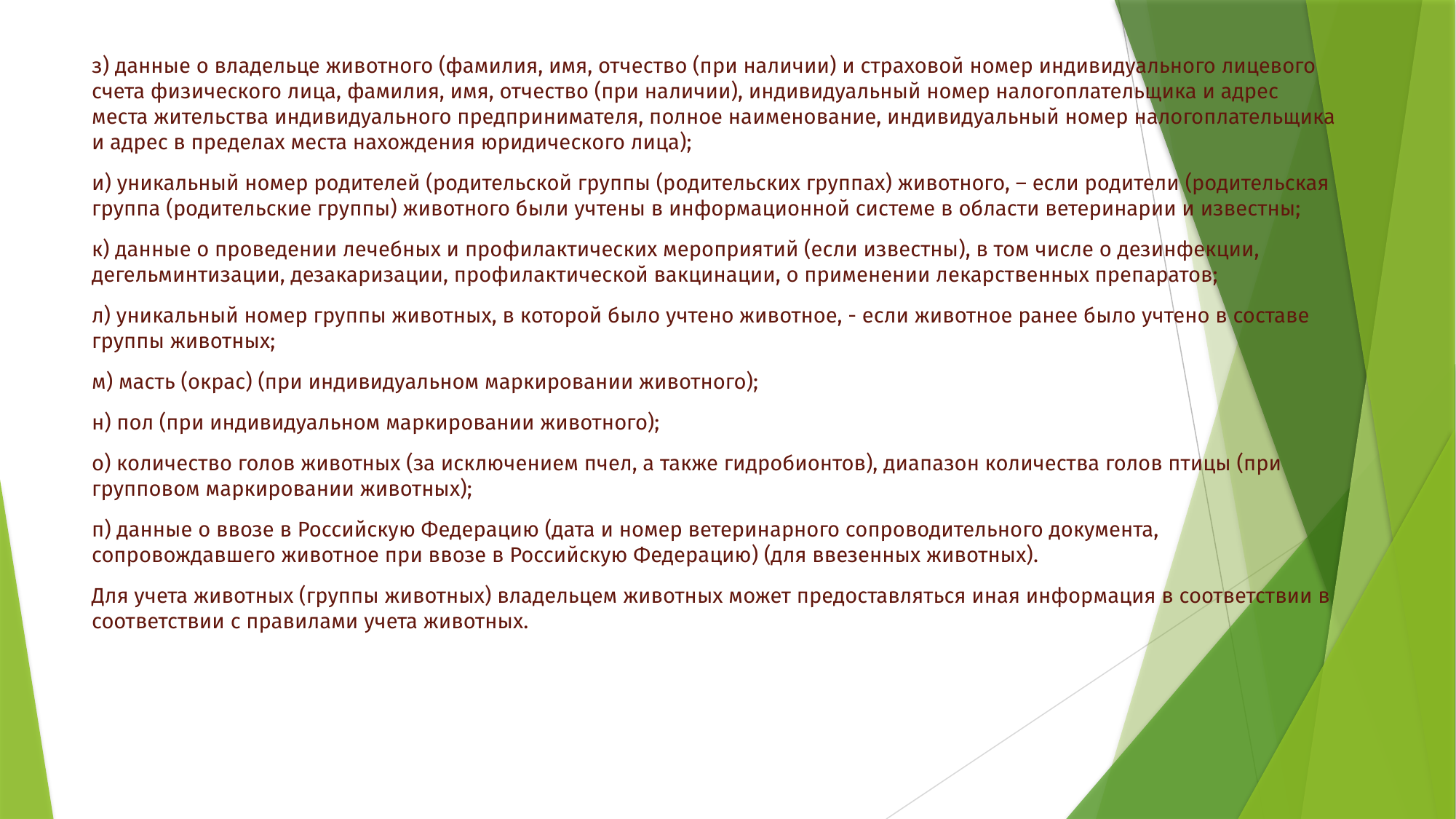

з) данные о владельце животного (фамилия, имя, отчество (при наличии) и страховой номер индивидуального лицевого счета физического лица, фамилия, имя, отчество (при наличии), индивидуальный номер налогоплательщика и адрес места жительства индивидуального предпринимателя, полное наименование, индивидуальный номер налогоплательщика и адрес в пределах места нахождения юридического лица);
и) уникальный номер родителей (родительской группы (родительских группах) животного, – если родители (родительская группа (родительские группы) животного были учтены в информационной системе в области ветеринарии и известны;
к) данные о проведении лечебных и профилактических мероприятий (если известны), в том числе о дезинфекции, дегельминтизации, дезакаризации, профилактической вакцинации, о применении лекарственных препаратов;
л) уникальный номер группы животных, в которой было учтено животное, - если животное ранее было учтено в составе группы животных;
м) масть (окрас) (при индивидуальном маркировании животного);
н) пол (при индивидуальном маркировании животного);
о) количество голов животных (за исключением пчел, а также гидробионтов), диапазон количества голов птицы (при групповом маркировании животных);
п) данные о ввозе в Российскую Федерацию (дата и номер ветеринарного сопроводительного документа, сопровождавшего животное при ввозе в Российскую Федерацию) (для ввезенных животных).
Для учета животных (группы животных) владельцем животных может предоставляться иная информация в соответствии в соответствии с правилами учета животных.